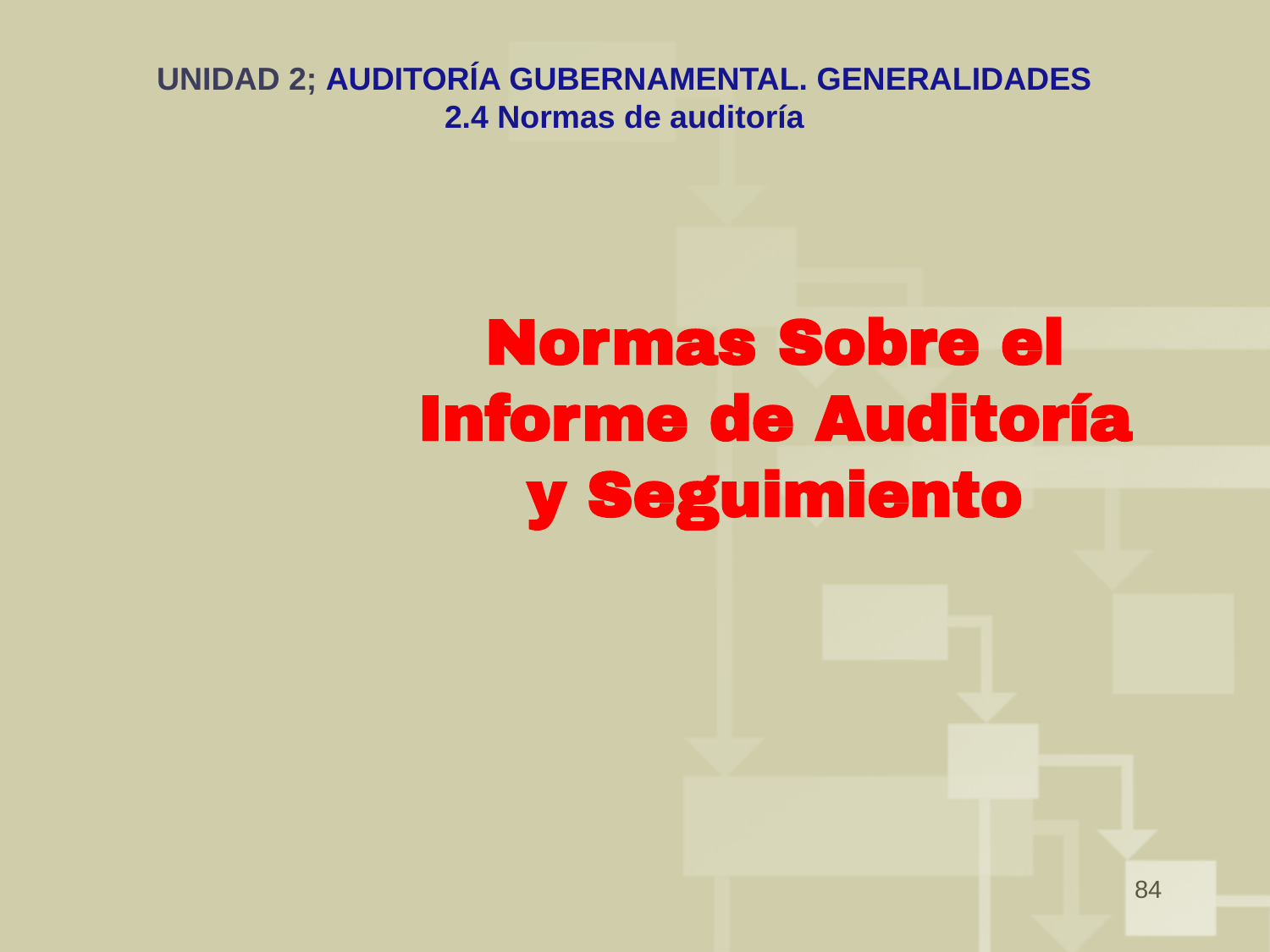

# UNIDAD 2; AUDITORÍA GUBERNAMENTAL. GENERALIDADES 2.4 Normas de auditoría

Normas Sobre el Informe de Auditoría y Seguimiento
84